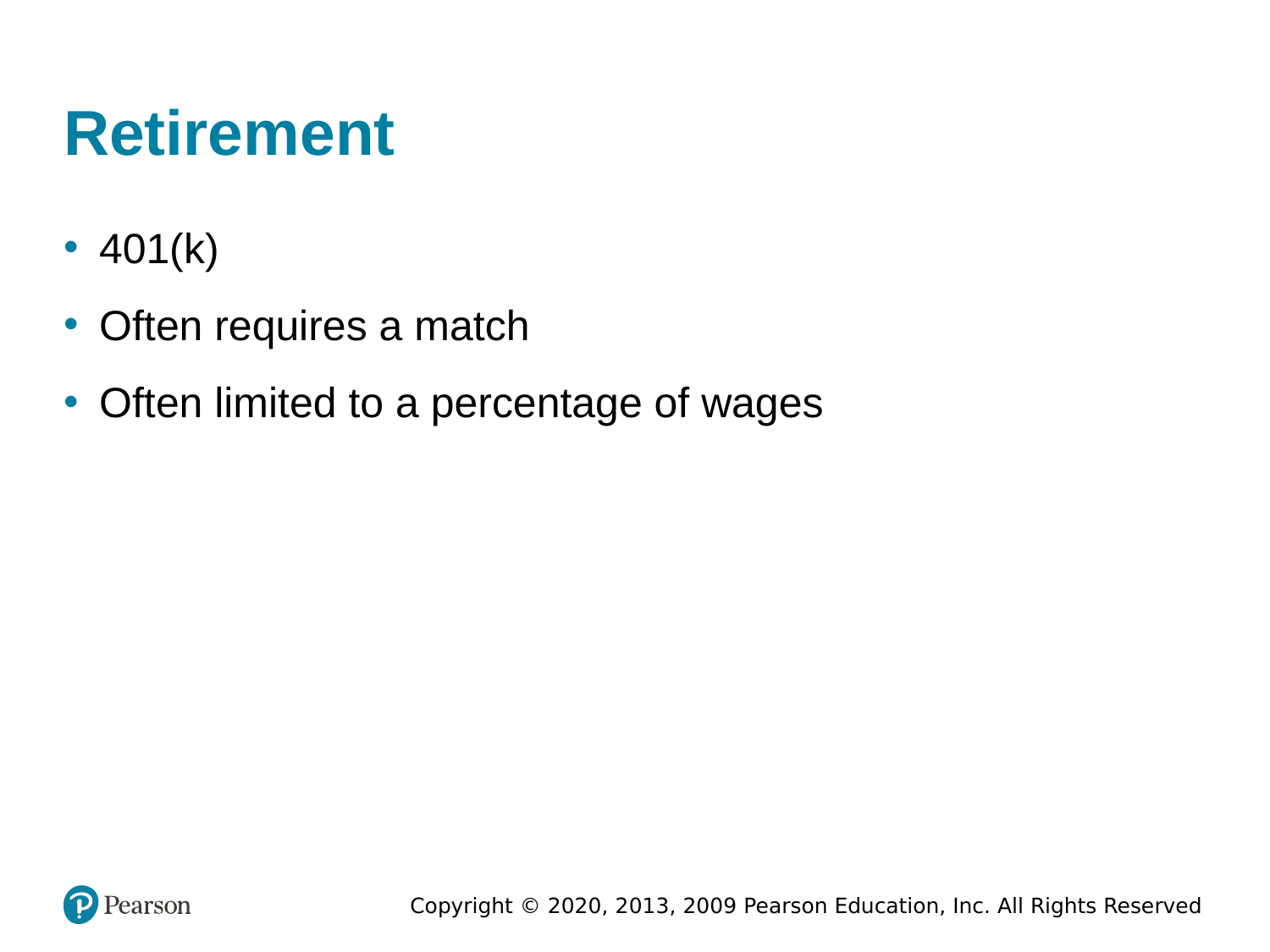

# Retirement
401(k)
Often requires a match
Often limited to a percentage of wages